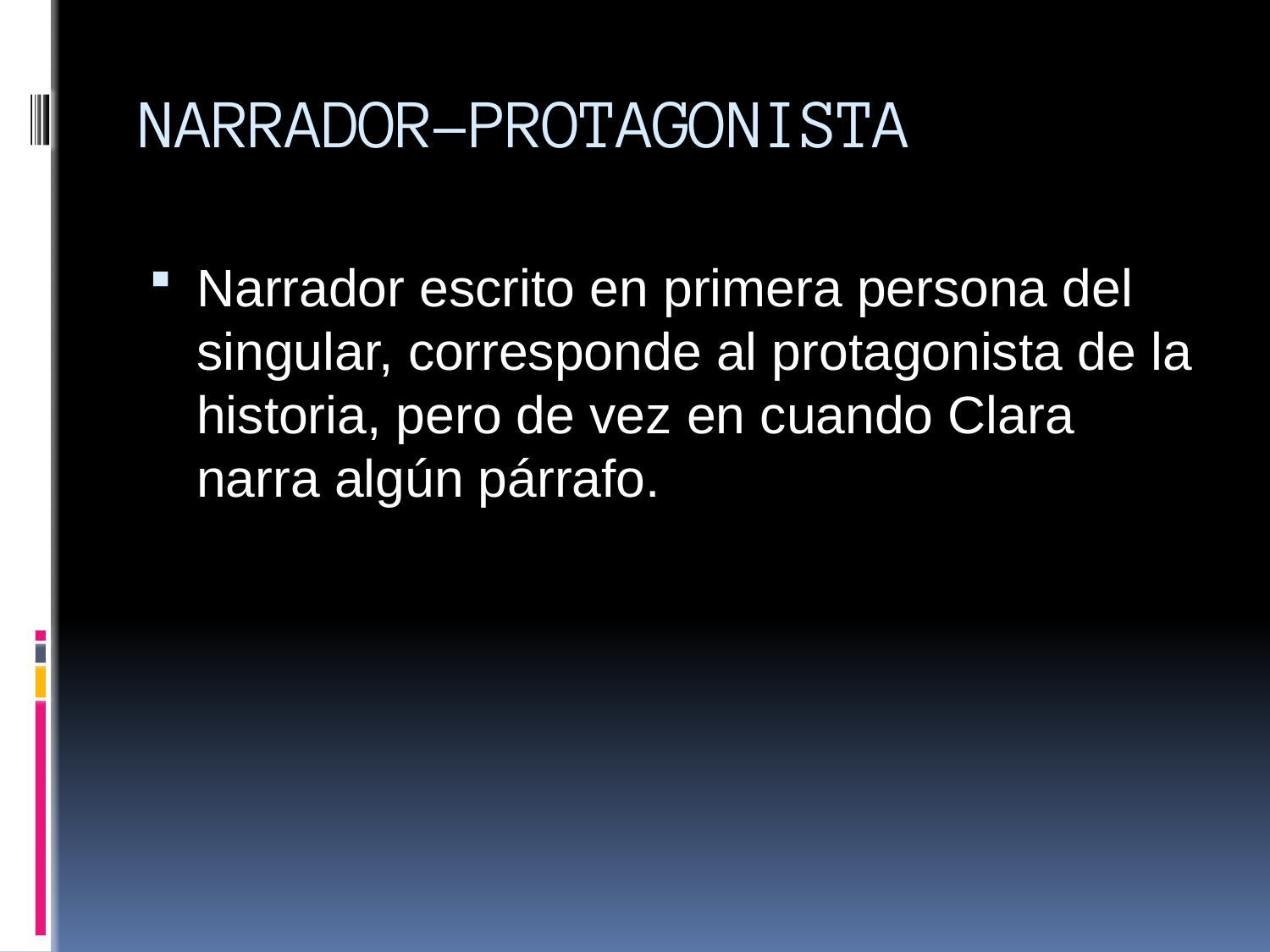

# NARRADOR-PROTAGONISTA
Narrador escrito en primera persona del singular, corresponde al protagonista de la historia, pero de vez en cuando Clara narra algún párrafo.